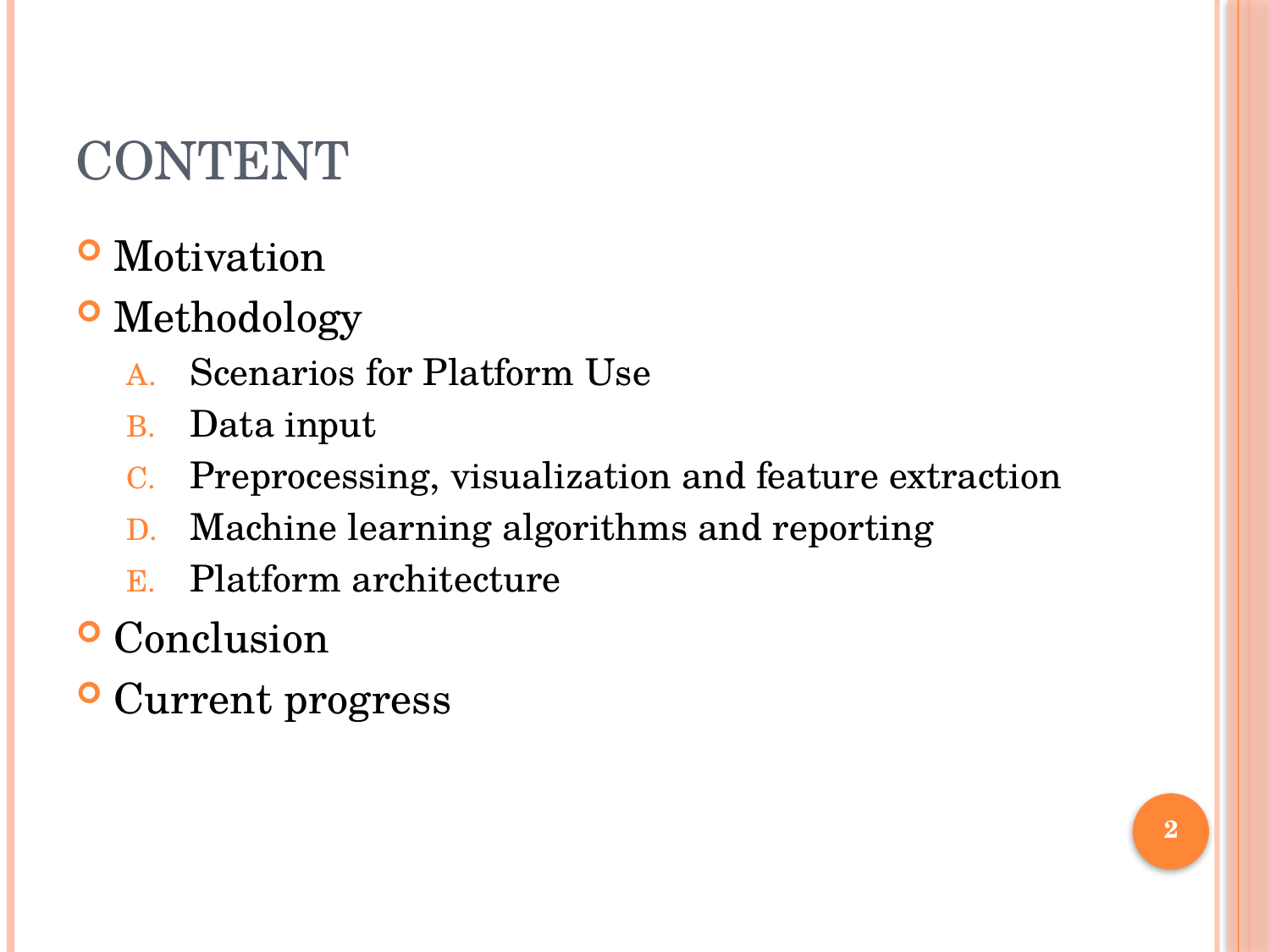

# Content
Motivation
Methodology
Scenarios for Platform Use
Data input
Preprocessing, visualization and feature extraction
Machine learning algorithms and reporting
Platform architecture
Conclusion
Current progress
2